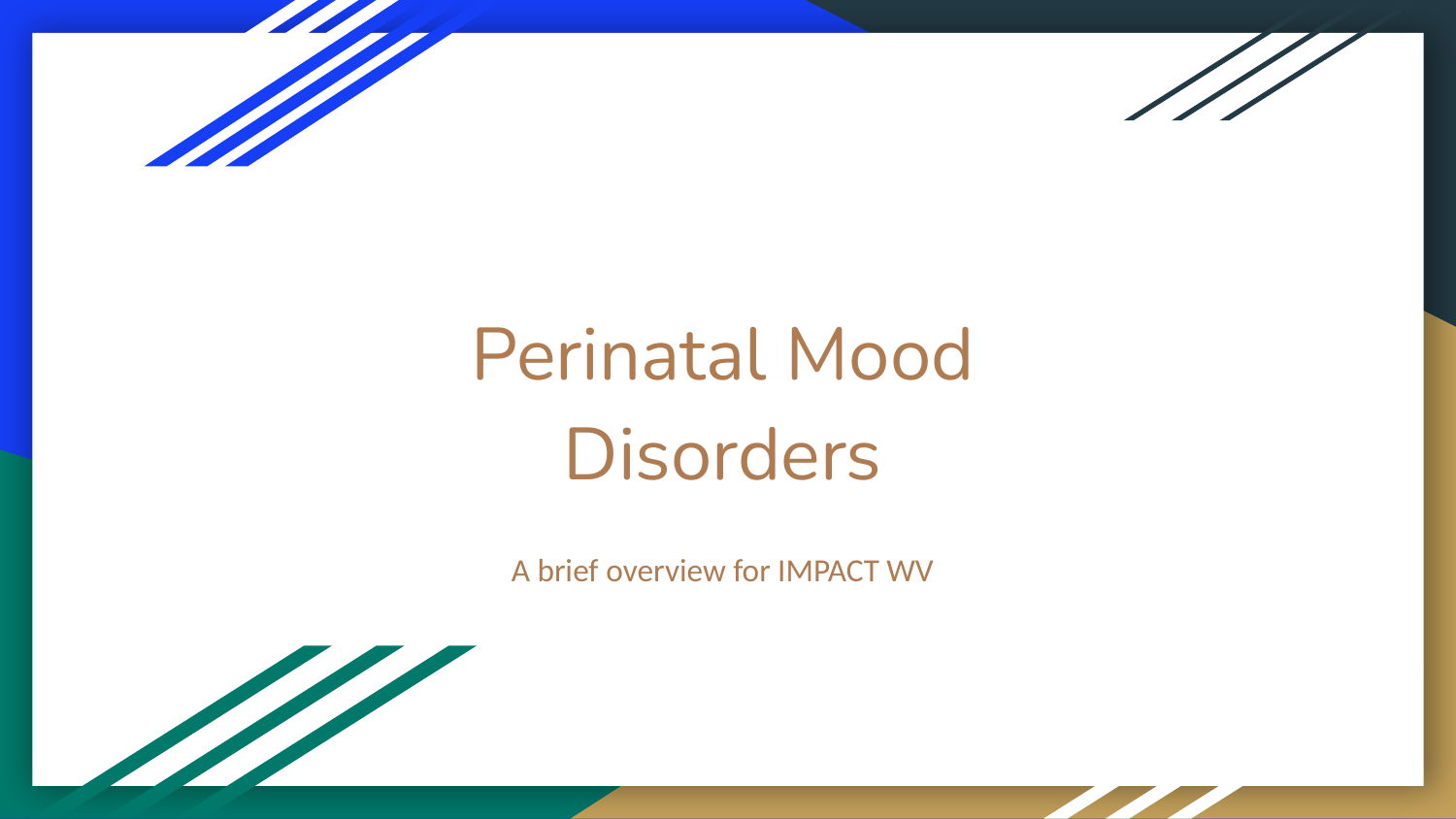

# Perinatal Mood Disorders
A brief overview for IMPACT WV